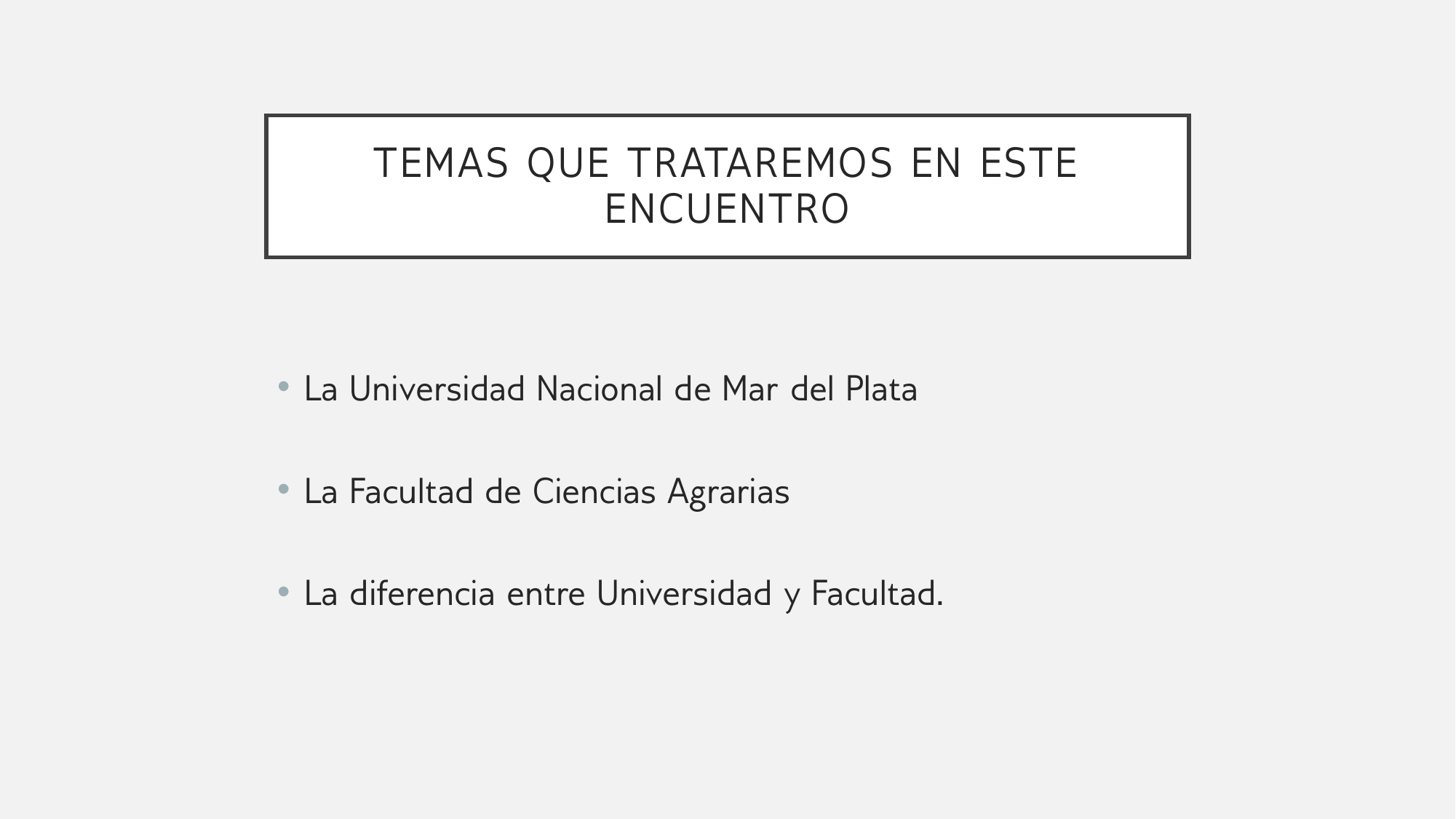

# Temas que trataremos en este encuentro
La Universidad Nacional de Mar del Plata
La Facultad de Ciencias Agrarias
La diferencia entre Universidad y Facultad.